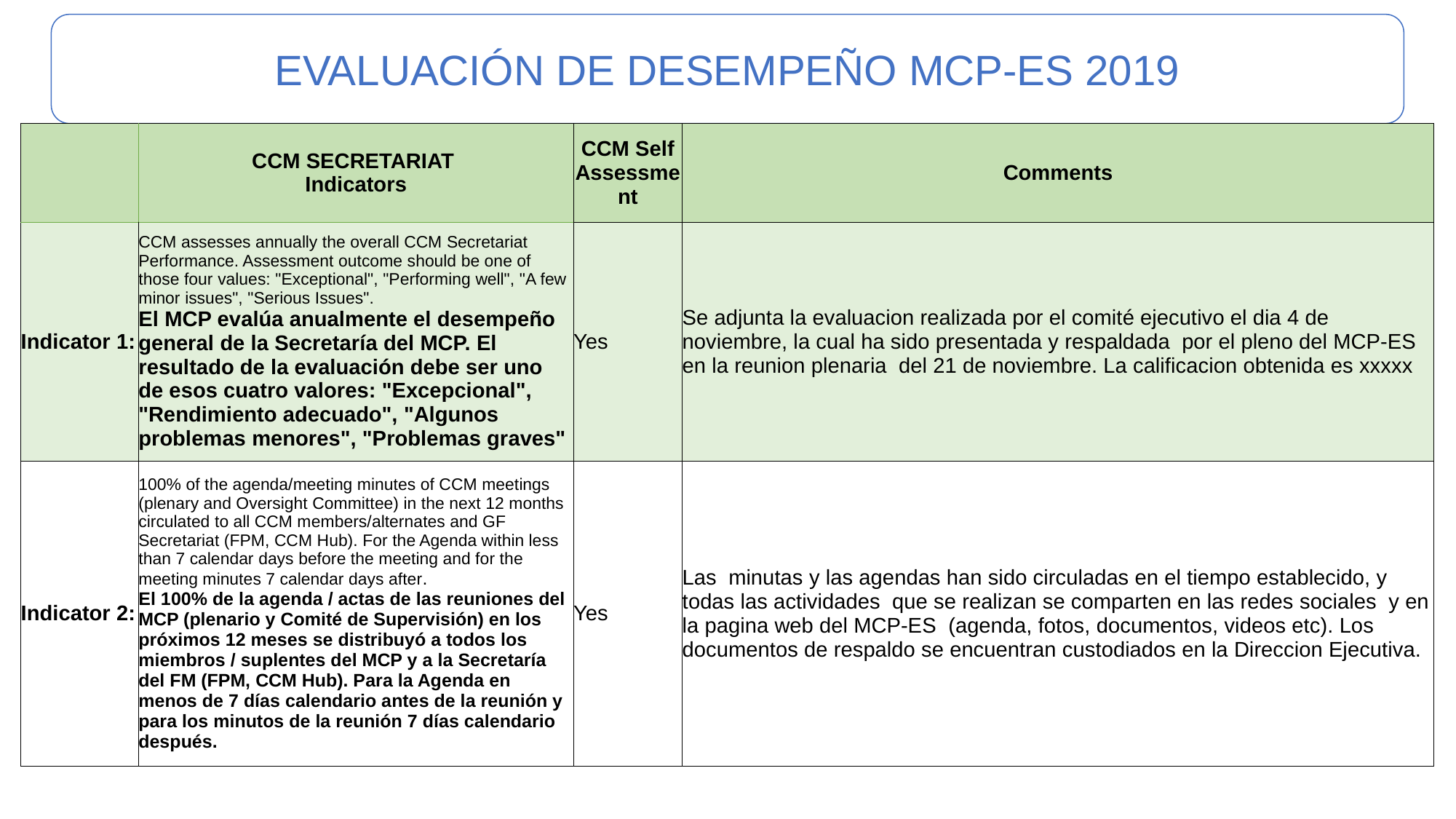

EVALUACIÓN DE DESEMPEÑO MCP-ES 2019
| Column1 | CCM SECRETARIAT Indicators | CCM Self Assessment | Comments |
| --- | --- | --- | --- |
| Indicator 1: | CCM assesses annually the overall CCM Secretariat Performance. Assessment outcome should be one of those four values: "Exceptional", "Performing well", "A few minor issues", "Serious Issues". El MCP evalúa anualmente el desempeño general de la Secretaría del MCP. El resultado de la evaluación debe ser uno de esos cuatro valores: "Excepcional", "Rendimiento adecuado", "Algunos problemas menores", "Problemas graves" | Yes | Se adjunta la evaluacion realizada por el comité ejecutivo el dia 4 de noviembre, la cual ha sido presentada y respaldada por el pleno del MCP-ES en la reunion plenaria del 21 de noviembre. La calificacion obtenida es xxxxx |
| Indicator 2: | 100% of the agenda/meeting minutes of CCM meetings (plenary and Oversight Committee) in the next 12 months circulated to all CCM members/alternates and GF Secretariat (FPM, CCM Hub). For the Agenda within less than 7 calendar days before the meeting and for the meeting minutes 7 calendar days after. El 100% de la agenda / actas de las reuniones del MCP (plenario y Comité de Supervisión) en los próximos 12 meses se distribuyó a todos los miembros / suplentes del MCP y a la Secretaría del FM (FPM, CCM Hub). Para la Agenda en menos de 7 días calendario antes de la reunión y para los minutos de la reunión 7 días calendario después. | Yes | Las minutas y las agendas han sido circuladas en el tiempo establecido, y todas las actividades que se realizan se comparten en las redes sociales y en la pagina web del MCP-ES (agenda, fotos, documentos, videos etc). Los documentos de respaldo se encuentran custodiados en la Direccion Ejecutiva. |